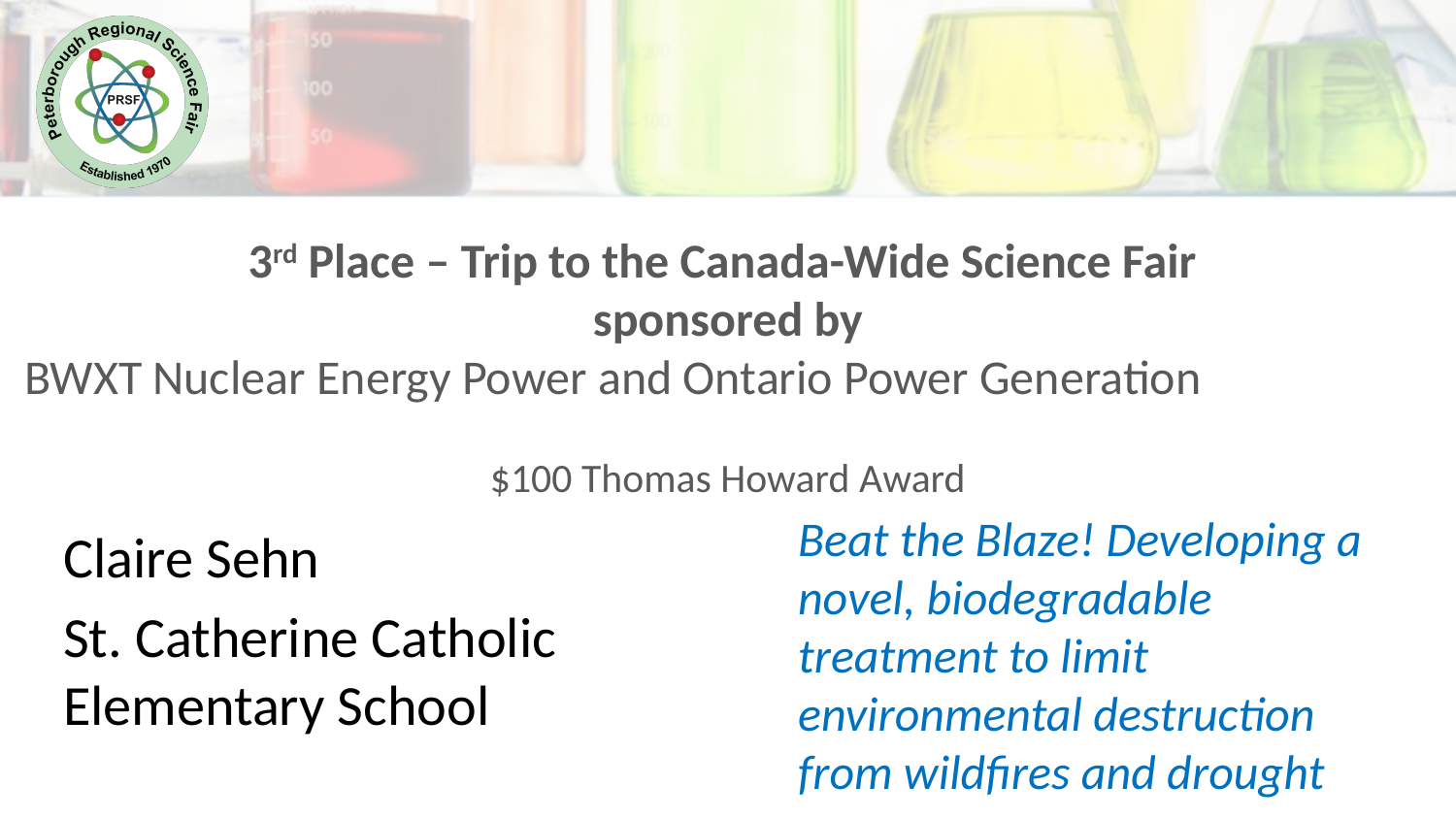

3rd Place – Trip to the Canada-Wide Science Fair
sponsored by
BWXT Nuclear Energy Power and Ontario Power Generation

$100 Thomas Howard Award

Beat the Blaze! Developing a novel, biodegradable treatment to limit environmental destruction from wildfires and drought
Claire Sehn
St. Catherine Catholic Elementary School